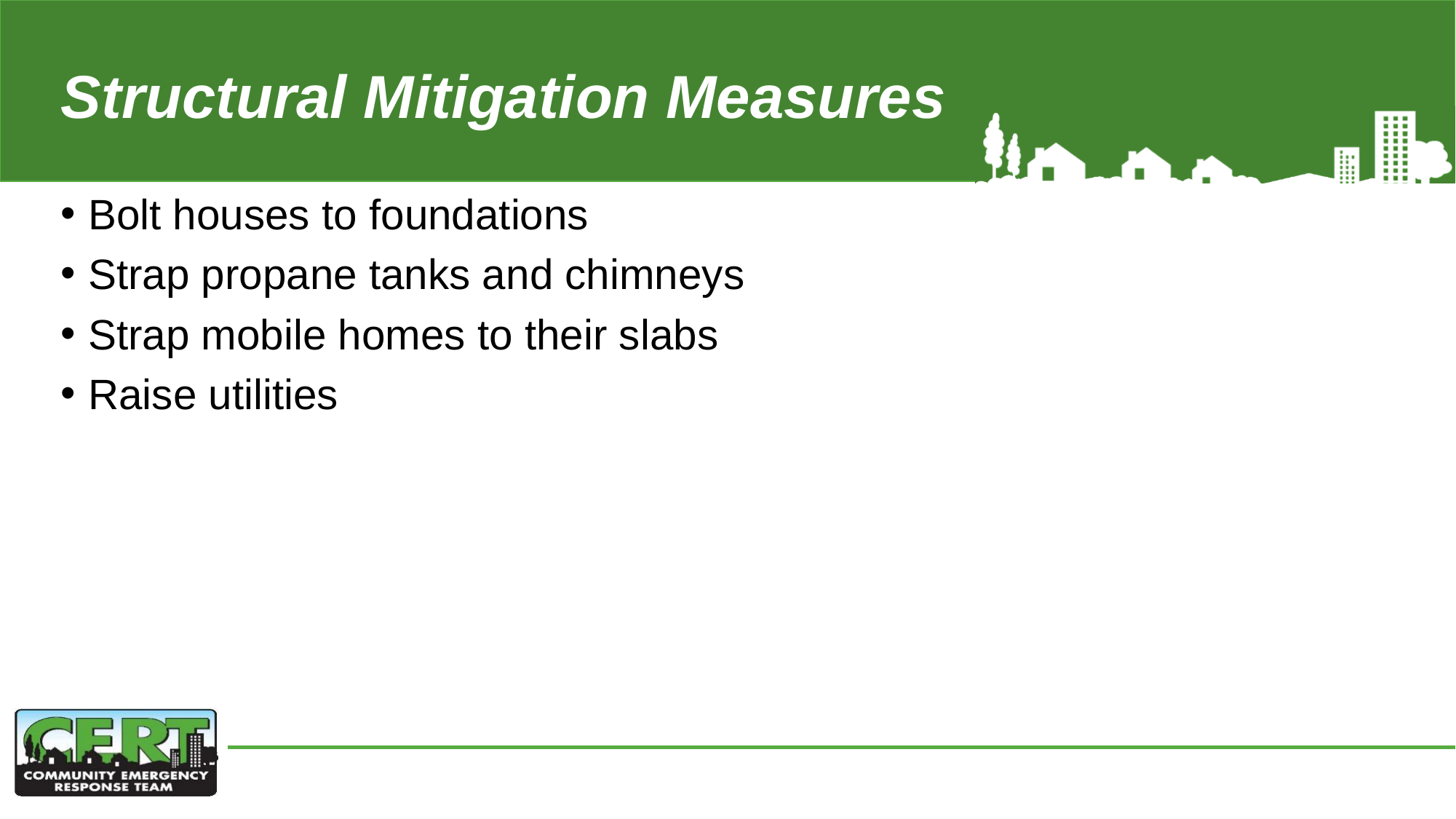

# Structural Mitigation Measures
Bolt houses to foundations
Strap propane tanks and chimneys
Strap mobile homes to their slabs
Raise utilities